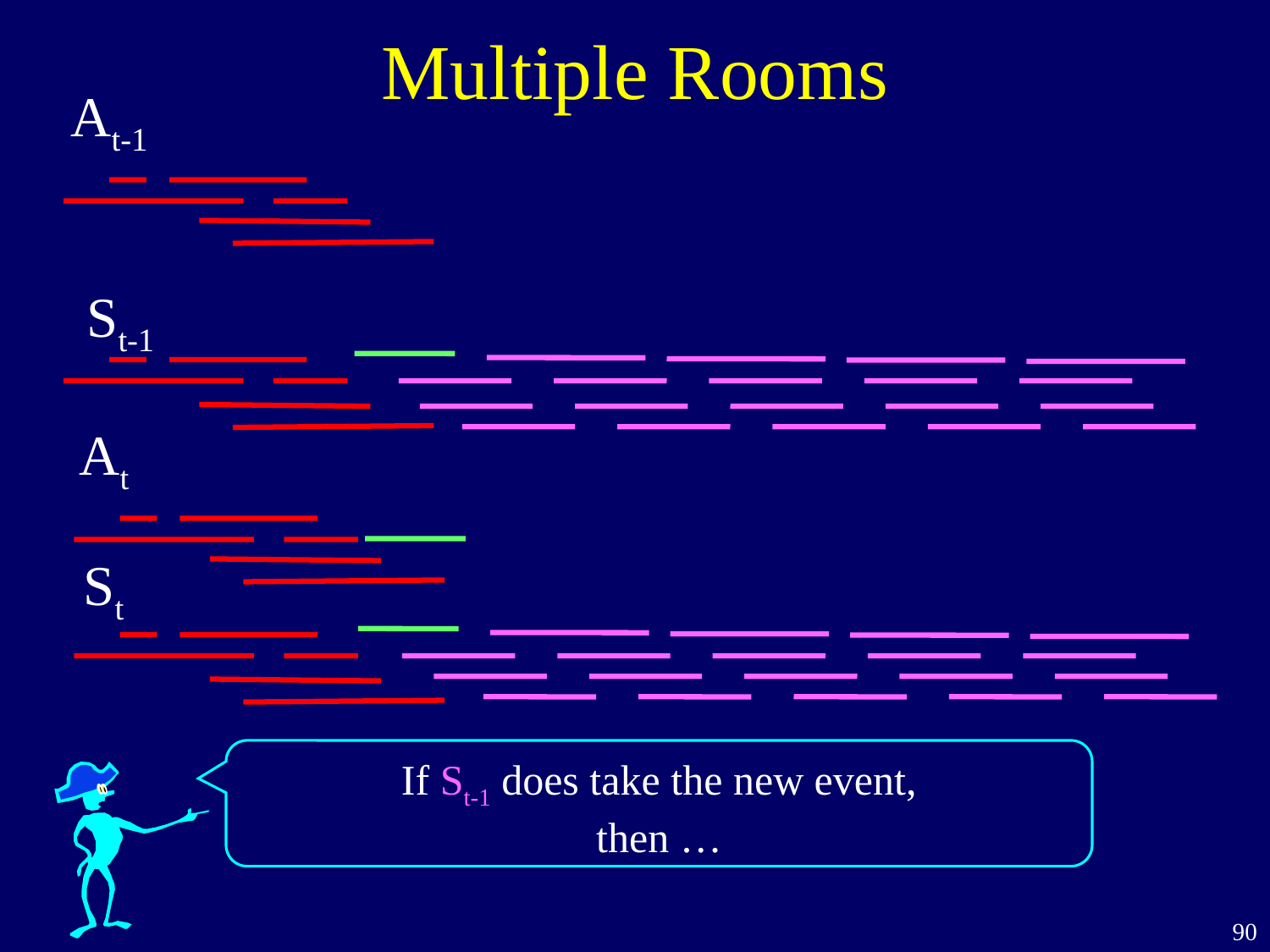

# Multiple Rooms
At-1

St-1

At

St

If St-1 does take the new event,
then …